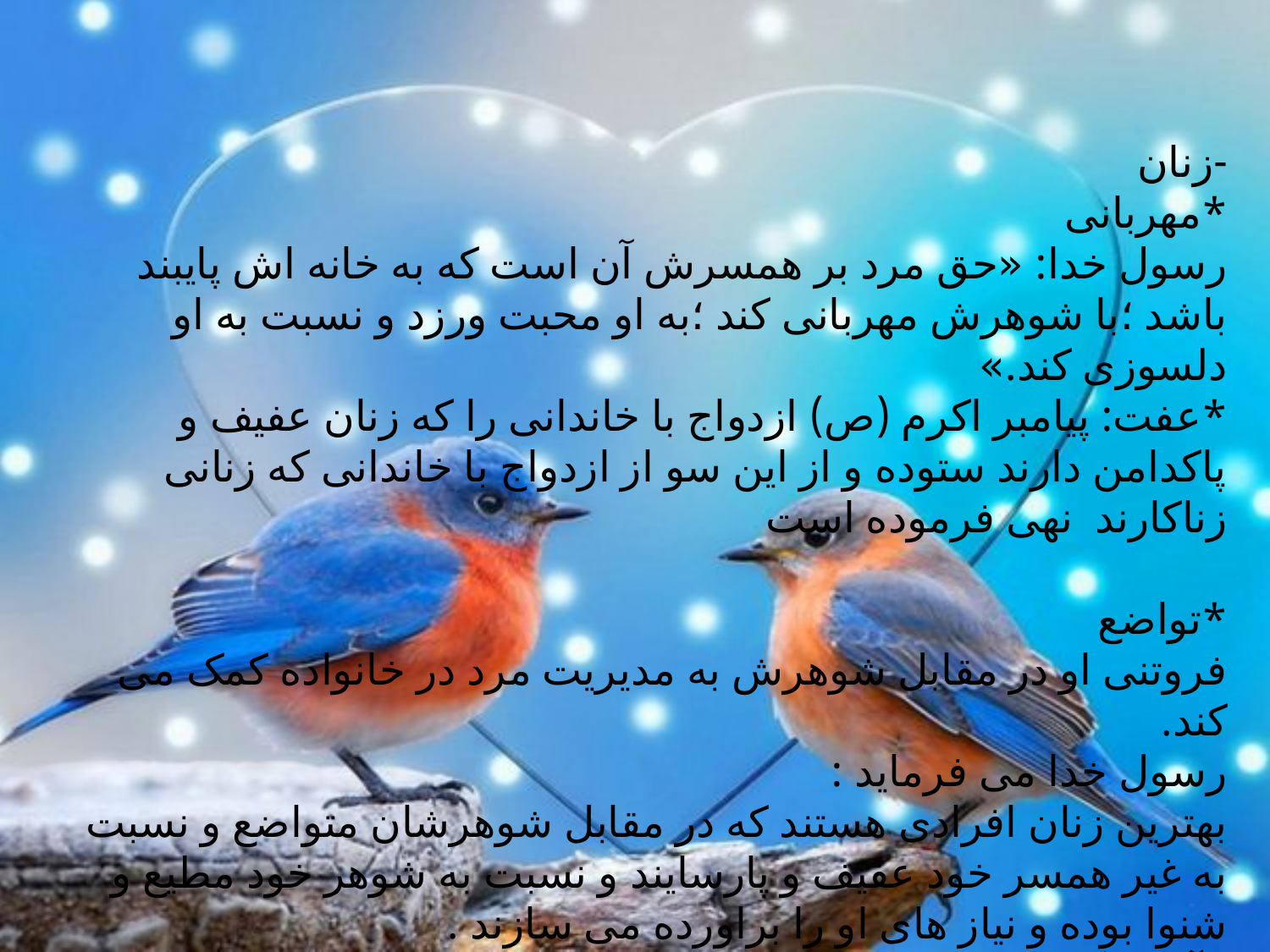

-زنان
*مهربانی
رسول خدا: «حق مرد بر همسرش آن است که به خانه اش پایبند باشد ؛با شوهرش مهربانی کند ؛به او محبت ورزد و نسبت به او دلسوزی کند.»
*عفت: پیامبر اکرم (ص) ازدواج با خاندانی را که زنان عفیف و پاکدامن دارند ستوده و از این سو از ازدواج با خاندانی که زنانی زناکارند  نهی فرموده است

*تواضع
فروتنی او در مقابل شوهرش به مدیریت مرد در خانواده کمک می کند.
رسول خدا می فرماید :
بهترین زنان افرادی هستند که در مقابل شوهرشان متواضع و نسبت به غیر همسر خود عفیف و پارسایند و نسبت به شوهر خود مطیع و شنوا بوده و نیاز های او را براورده می سازند .
*آراستگی
پیامبر اکرم فرمود:«برزن لازم است خودش را خوش بو کند؛بهترین لبلس هایسش را بپوشد؛به بهترین شکل زینت کندو باچنین وضعی با شوهرش ملاقات نماید.»